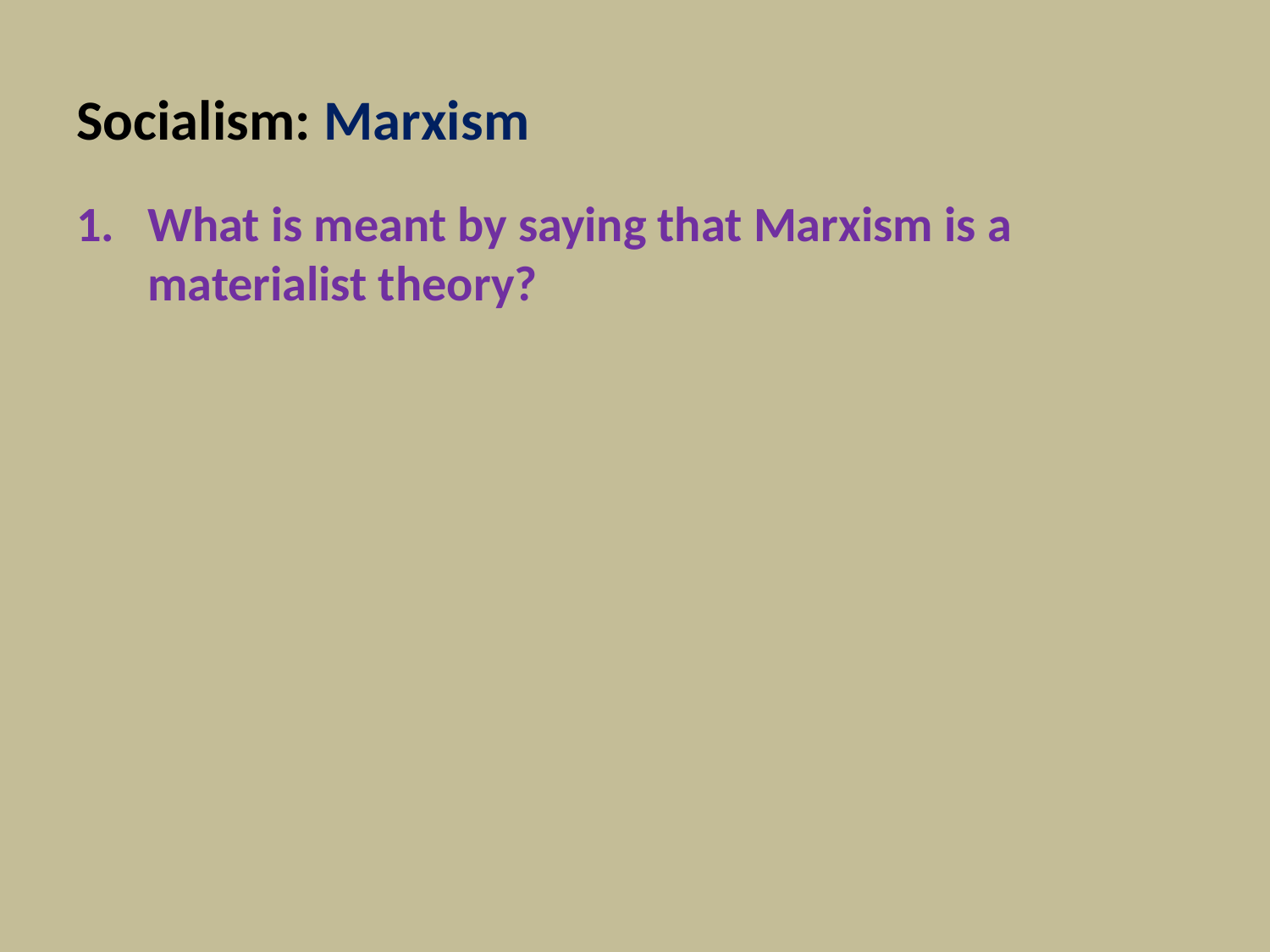

# Socialism: Marxism
What is meant by saying that Marxism is a materialist theory?